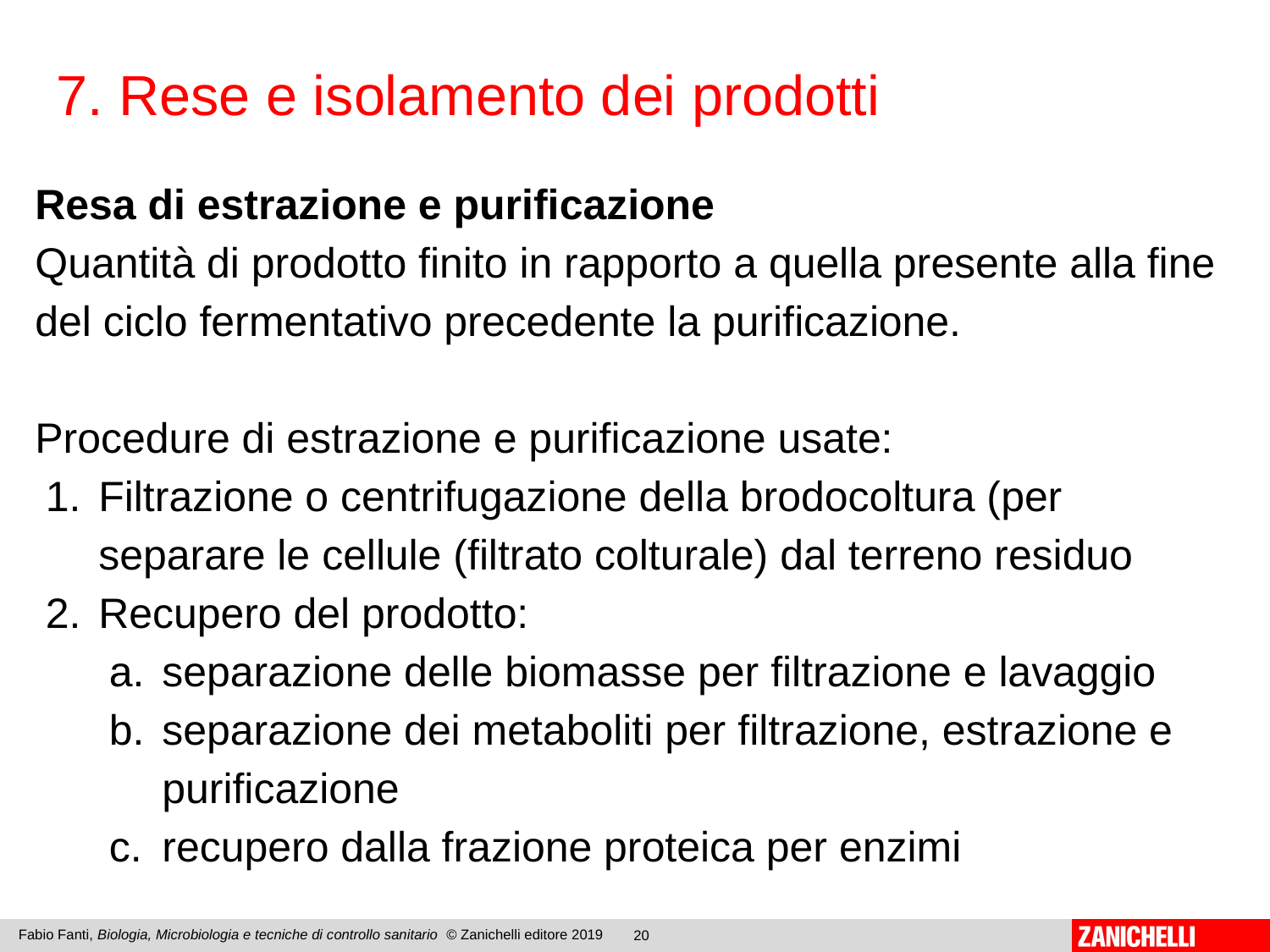

7. Rese e isolamento dei prodotti
Resa di estrazione e purificazione
Quantità di prodotto finito in rapporto a quella presente alla fine del ciclo fermentativo precedente la purificazione.

Procedure di estrazione e purificazione usate:
Filtrazione o centrifugazione della brodocoltura (per separare le cellule (filtrato colturale) dal terreno residuo
Recupero del prodotto:
separazione delle biomasse per filtrazione e lavaggio
separazione dei metaboliti per filtrazione, estrazione e purificazione
recupero dalla frazione proteica per enzimi